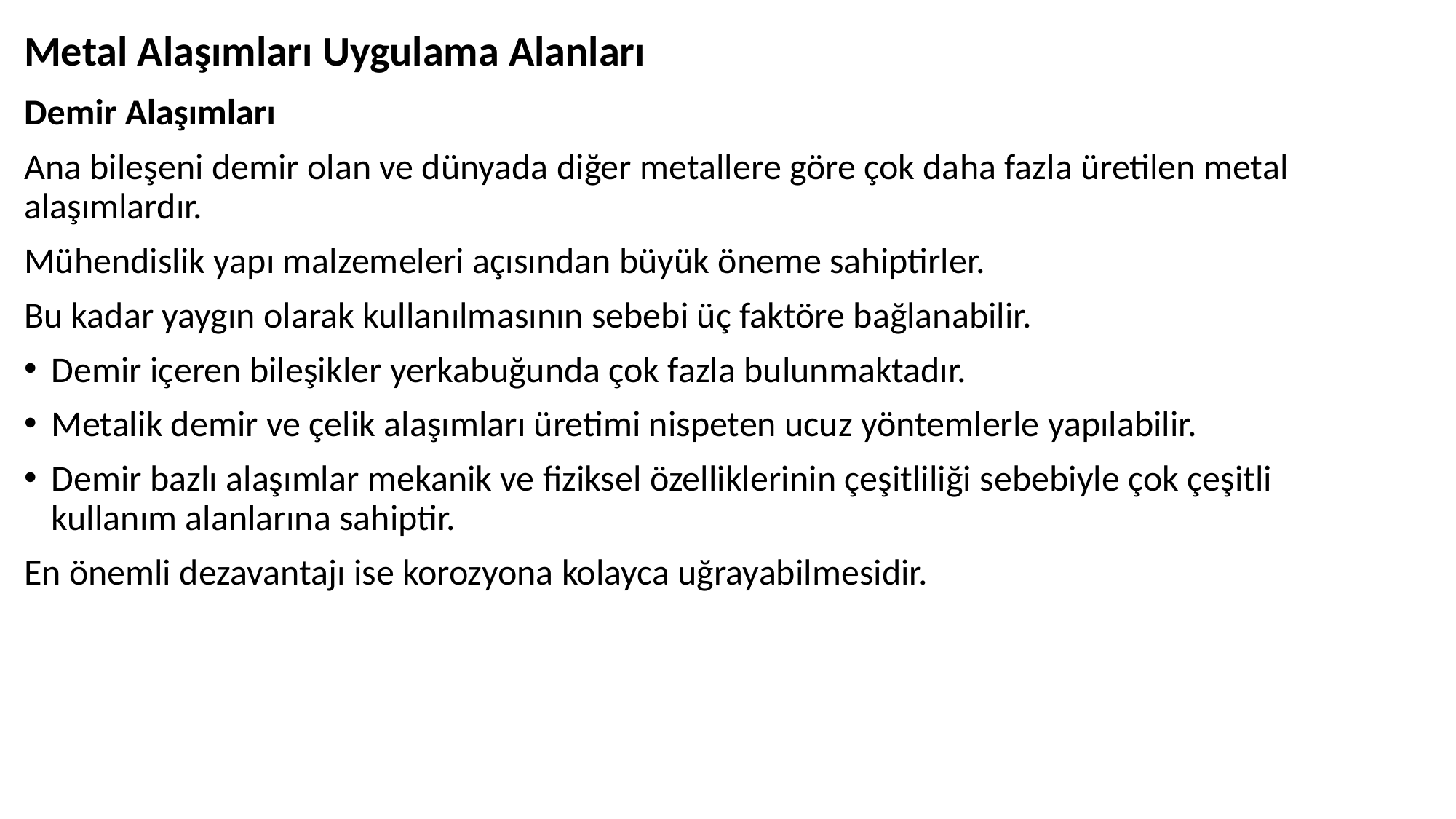

# Metal Alaşımları Uygulama Alanları
Demir Alaşımları
Ana bileşeni demir olan ve dünyada diğer metallere göre çok daha fazla üretilen metal alaşımlardır.
Mühendislik yapı malzemeleri açısından büyük öneme sahiptirler.
Bu kadar yaygın olarak kullanılmasının sebebi üç faktöre bağlanabilir.
Demir içeren bileşikler yerkabuğunda çok fazla bulunmaktadır.
Metalik demir ve çelik alaşımları üretimi nispeten ucuz yöntemlerle yapılabilir.
Demir bazlı alaşımlar mekanik ve fiziksel özelliklerinin çeşitliliği sebebiyle çok çeşitli kullanım alanlarına sahiptir.
En önemli dezavantajı ise korozyona kolayca uğrayabilmesidir.